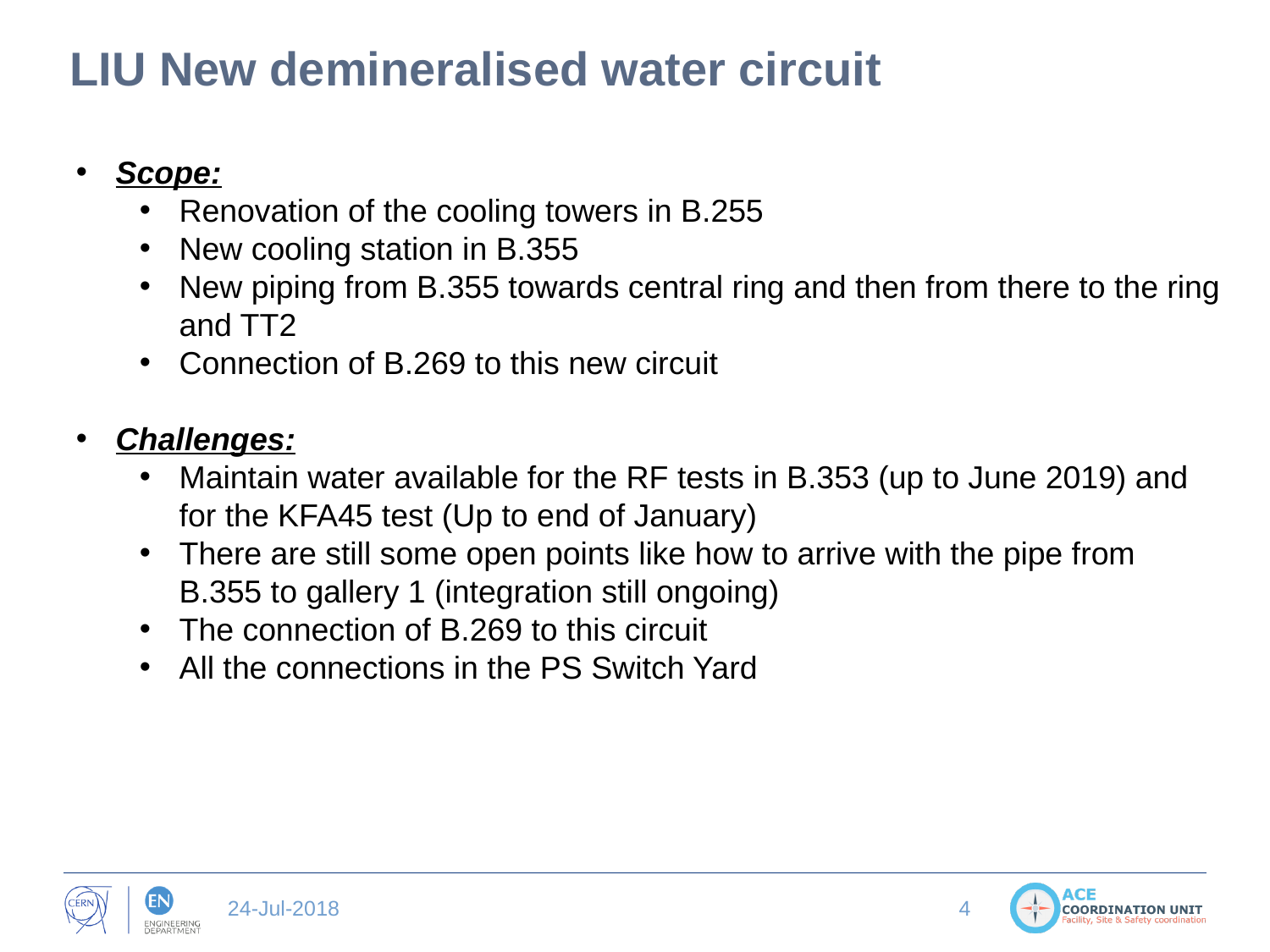

# LIU New demineralised water circuit
Scope:
Renovation of the cooling towers in B.255
New cooling station in B.355
New piping from B.355 towards central ring and then from there to the ring and TT2
Connection of B.269 to this new circuit

Challenges:
Maintain water available for the RF tests in B.353 (up to June 2019) and for the KFA45 test (Up to end of January)
There are still some open points like how to arrive with the pipe from B.355 to gallery 1 (integration still ongoing)
The connection of B.269 to this circuit
All the connections in the PS Switch Yard
24-Jul-2018
4